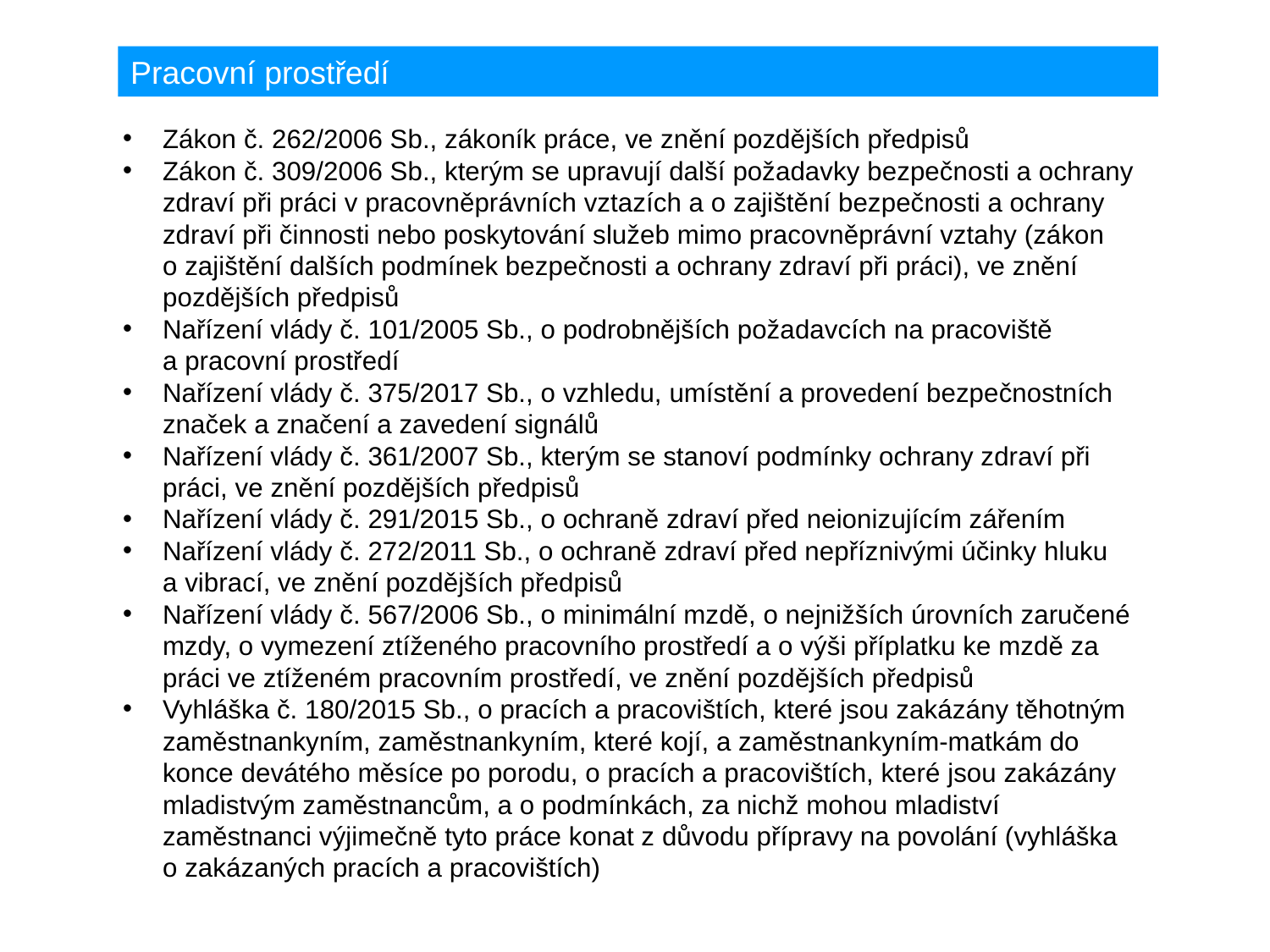

Pracovní prostředí
Zákon č. 262/2006 Sb., zákoník práce, ve znění pozdějších předpisů
Zákon č. 309/2006 Sb., kterým se upravují další požadavky bezpečnosti a ochrany zdraví při práci v pracovněprávních vztazích a o zajištění bezpečnosti a ochrany zdraví při činnosti nebo poskytování služeb mimo pracovněprávní vztahy (zákon
o zajištění dalších podmínek bezpečnosti a ochrany zdraví při práci), ve znění pozdějších předpisů
Nařízení vlády č. 101/2005 Sb., o podrobnějších požadavcích na pracoviště
a pracovní prostředí
Nařízení vlády č. 375/2017 Sb., o vzhledu, umístění a provedení bezpečnostních značek a značení a zavedení signálů
Nařízení vlády č. 361/2007 Sb., kterým se stanoví podmínky ochrany zdraví při práci, ve znění pozdějších předpisů
Nařízení vlády č. 291/2015 Sb., o ochraně zdraví před neionizujícím zářením
Nařízení vlády č. 272/2011 Sb., o ochraně zdraví před nepříznivými účinky hluku
a vibrací, ve znění pozdějších předpisů
Nařízení vlády č. 567/2006 Sb., o minimální mzdě, o nejnižších úrovních zaručené mzdy, o vymezení ztíženého pracovního prostředí a o výši příplatku ke mzdě za práci ve ztíženém pracovním prostředí, ve znění pozdějších předpisů
Vyhláška č. 180/2015 Sb., o pracích a pracovištích, které jsou zakázány těhotným zaměstnankyním, zaměstnankyním, které kojí, a zaměstnankyním-matkám do konce devátého měsíce po porodu, o pracích a pracovištích, které jsou zakázány mladistvým zaměstnancům, a o podmínkách, za nichž mohou mladiství zaměstnanci výjimečně tyto práce konat z důvodu přípravy na povolání (vyhláška
o zakázaných pracích a pracovištích)